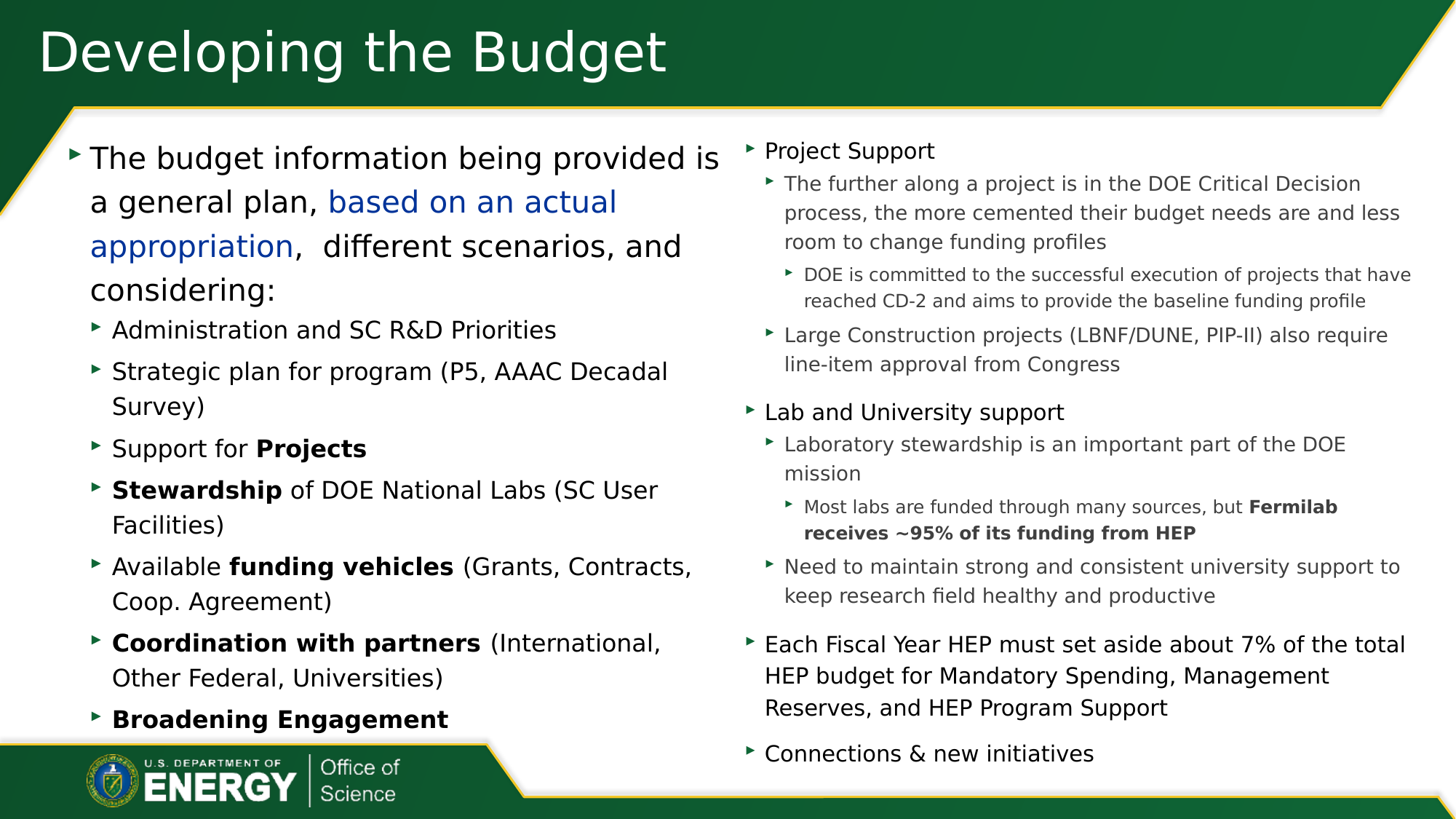

# Developing the Budget
The budget information being provided is a general plan, based on an actual appropriation,  different scenarios, and considering:
Administration and SC R&D Priorities
Strategic plan for program (P5, AAAC Decadal Survey)
Support for Projects
Stewardship of DOE National Labs (SC User Facilities)
Available funding vehicles (Grants, Contracts, Coop. Agreement)
Coordination with partners (International, Other Federal, Universities)
Broadening Engagement
Project Support
The further along a project is in the DOE Critical Decision process, the more cemented their budget needs are and less room to change funding profiles
DOE is committed to the successful execution of projects that have reached CD-2 and aims to provide the baseline funding profile
Large Construction projects (LBNF/DUNE, PIP-II) also require line-item approval from Congress
Lab and University support
Laboratory stewardship is an important part of the DOE mission
Most labs are funded through many sources, but Fermilab receives ~95% of its funding from HEP
Need to maintain strong and consistent university support to keep research field healthy and productive
Each Fiscal Year HEP must set aside about 7% of the total HEP budget for Mandatory Spending, Management Reserves, and HEP Program Support
Connections & new initiatives